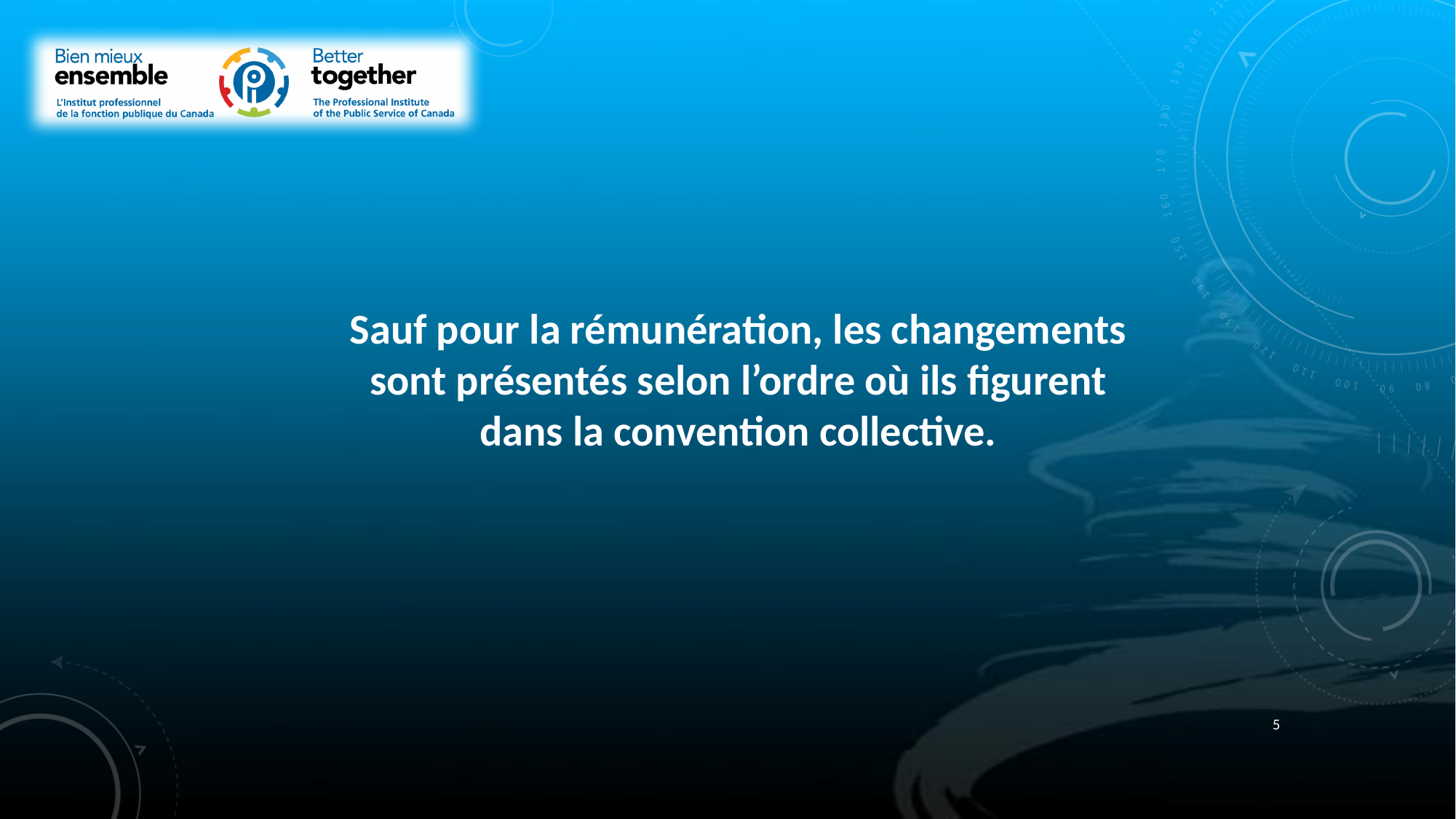

Sauf pour la rémunération, les changements sont présentés selon l’ordre où ils figurent dans la convention collective.

5